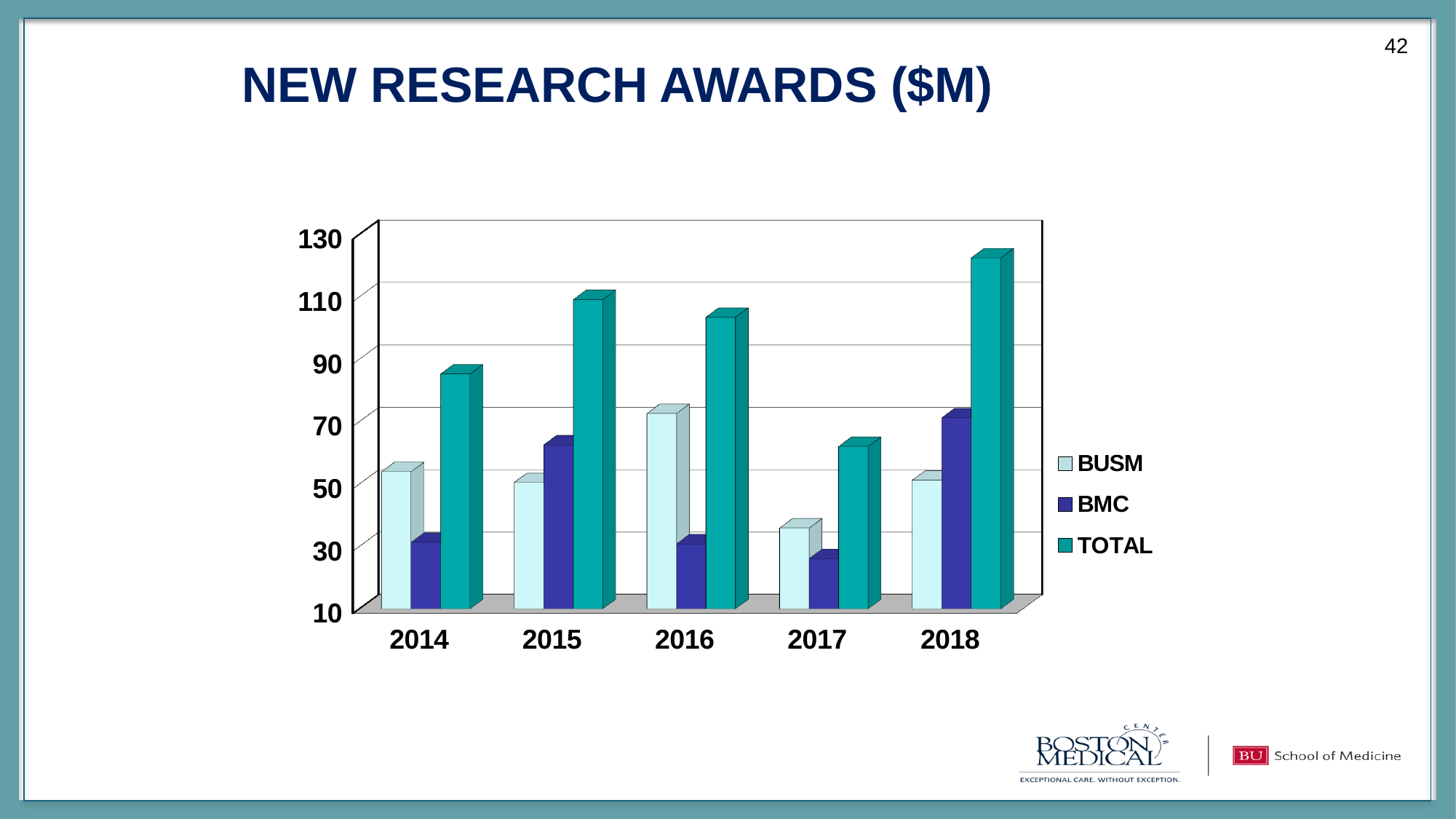

# New Research Awards ($m)
42

[unsupported chart]